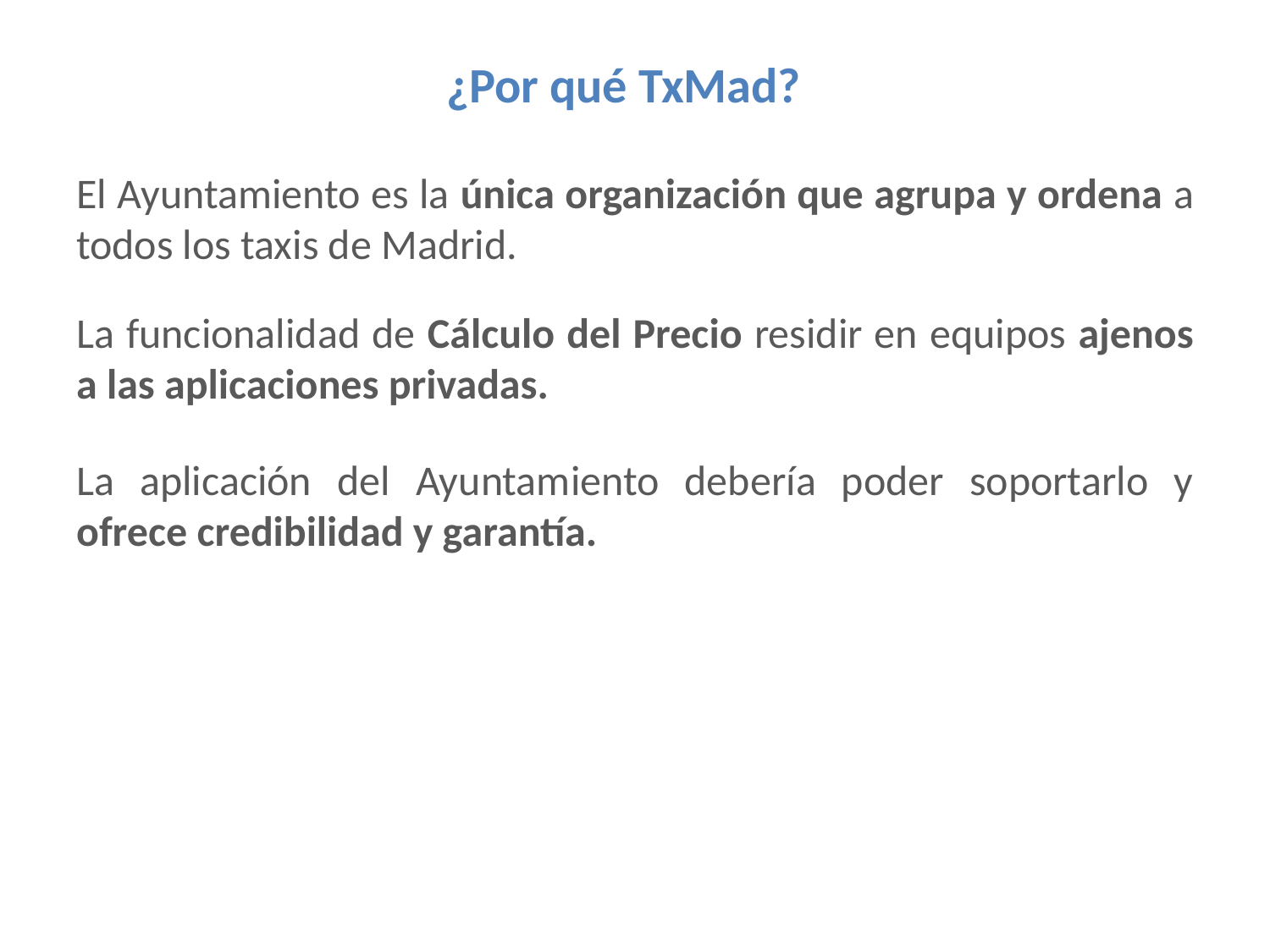

¿Por qué TxMad?
El Ayuntamiento es la única organización que agrupa y ordena a todos los taxis de Madrid.

La funcionalidad de Cálculo del Precio residir en equipos ajenos a las aplicaciones privadas.
La aplicación del Ayuntamiento debería poder soportarlo y ofrece credibilidad y garantía.